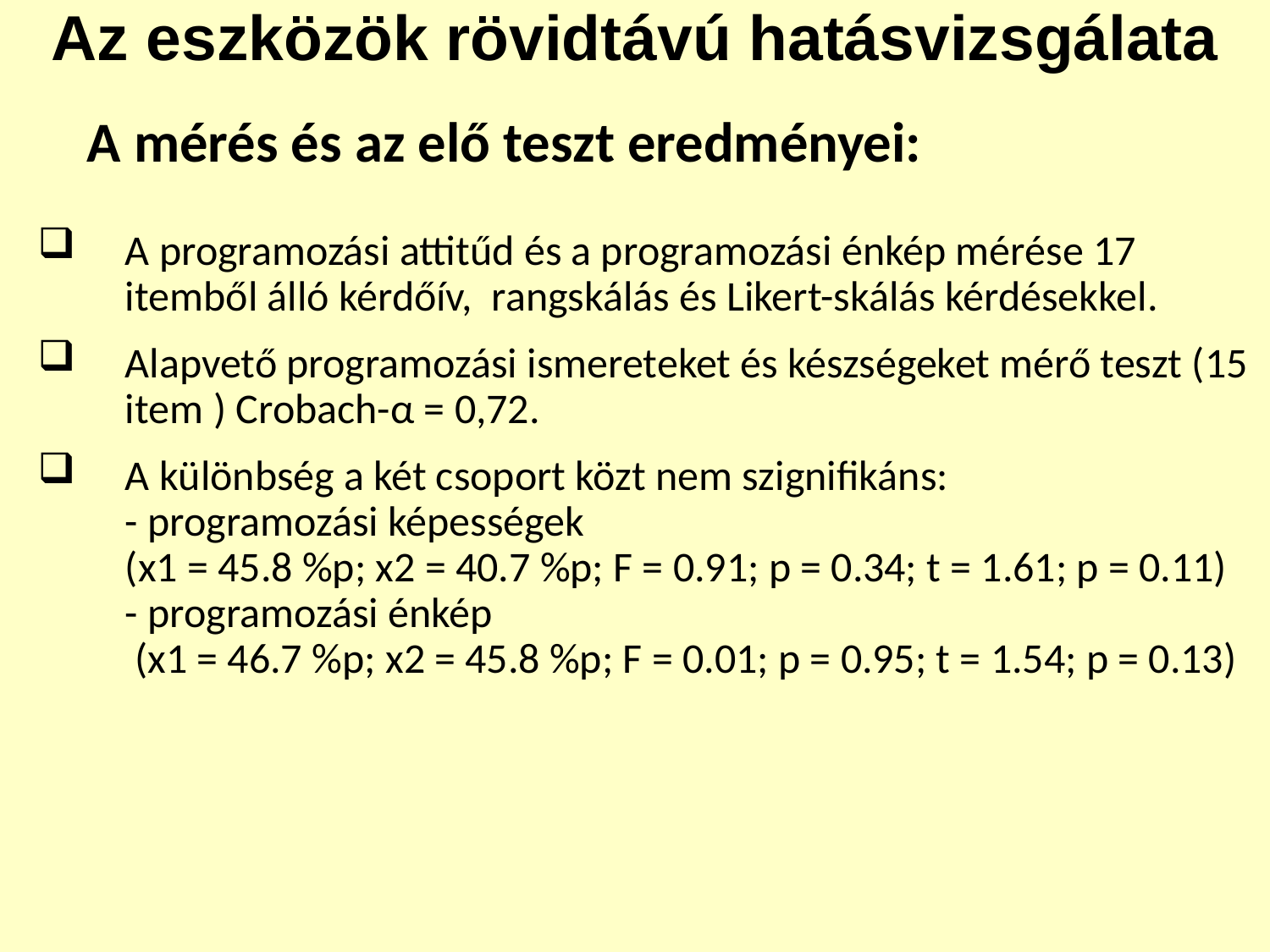

Az eszközök rövidtávú hatásvizsgálata
# A mérés és az elő teszt eredményei:
A programozási attitűd és a programozási énkép mérése 17 itemből álló kérdőív,  rangskálás és Likert-skálás kérdésekkel.
Alapvető programozási ismereteket és készségeket mérő teszt (15 item ) Crobach-α = 0,72.
A különbség a két csoport közt nem szignifikáns:
- programozási képességek
(x1 = 45.8 %p; x2 = 40.7 %p; F = 0.91; p = 0.34; t = 1.61; p = 0.11)
- programozási énkép
 (x1 = 46.7 %p; x2 = 45.8 %p; F = 0.01; p = 0.95; t = 1.54; p = 0.13)